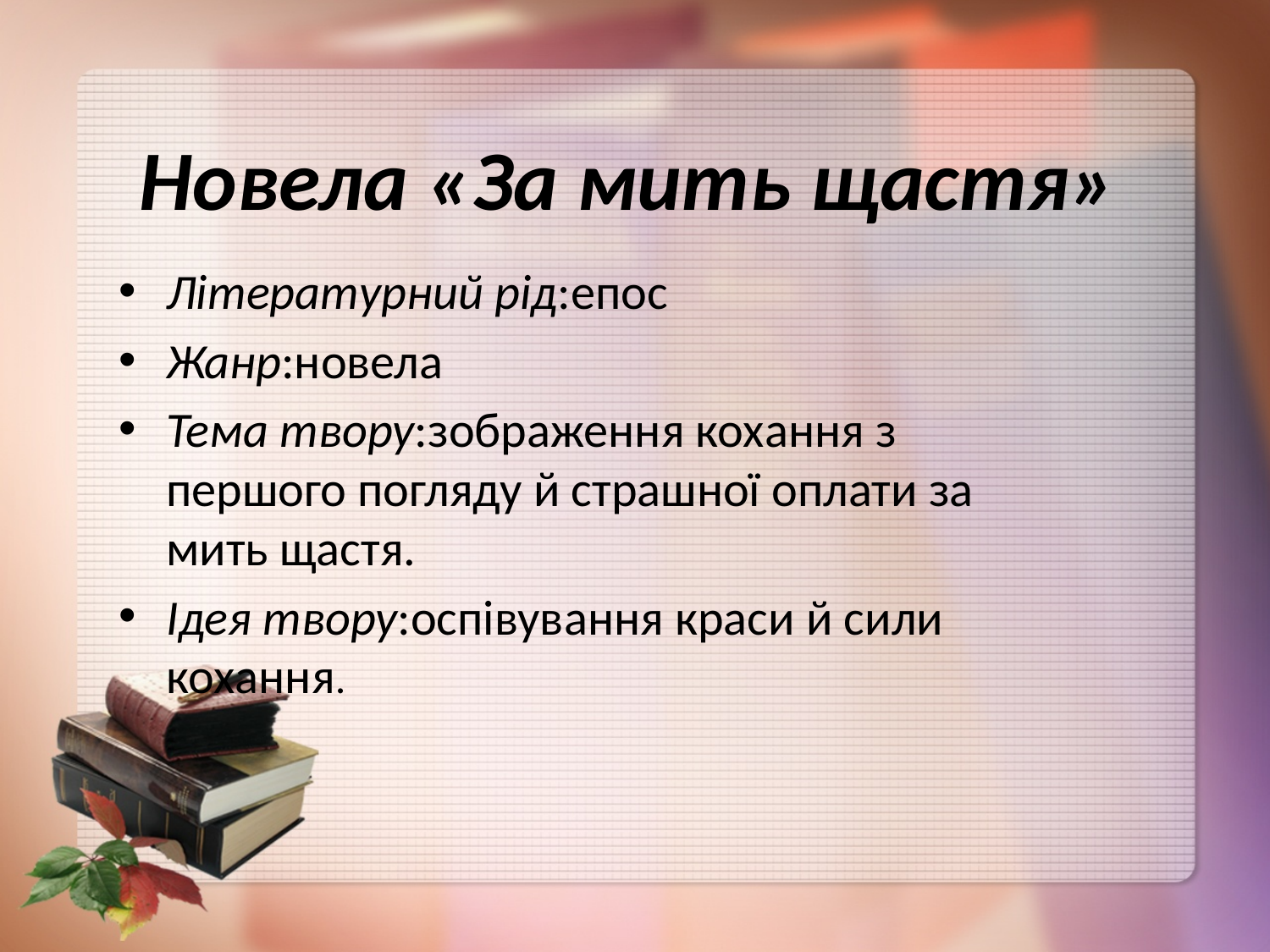

# Новела «За мить щастя»
Літературний рід:епос
Жанр:новела
Тема твору:зображення кохання з першого погляду й страшної оплати за мить щастя.
Ідея твору:оспівування краси й сили кохання.